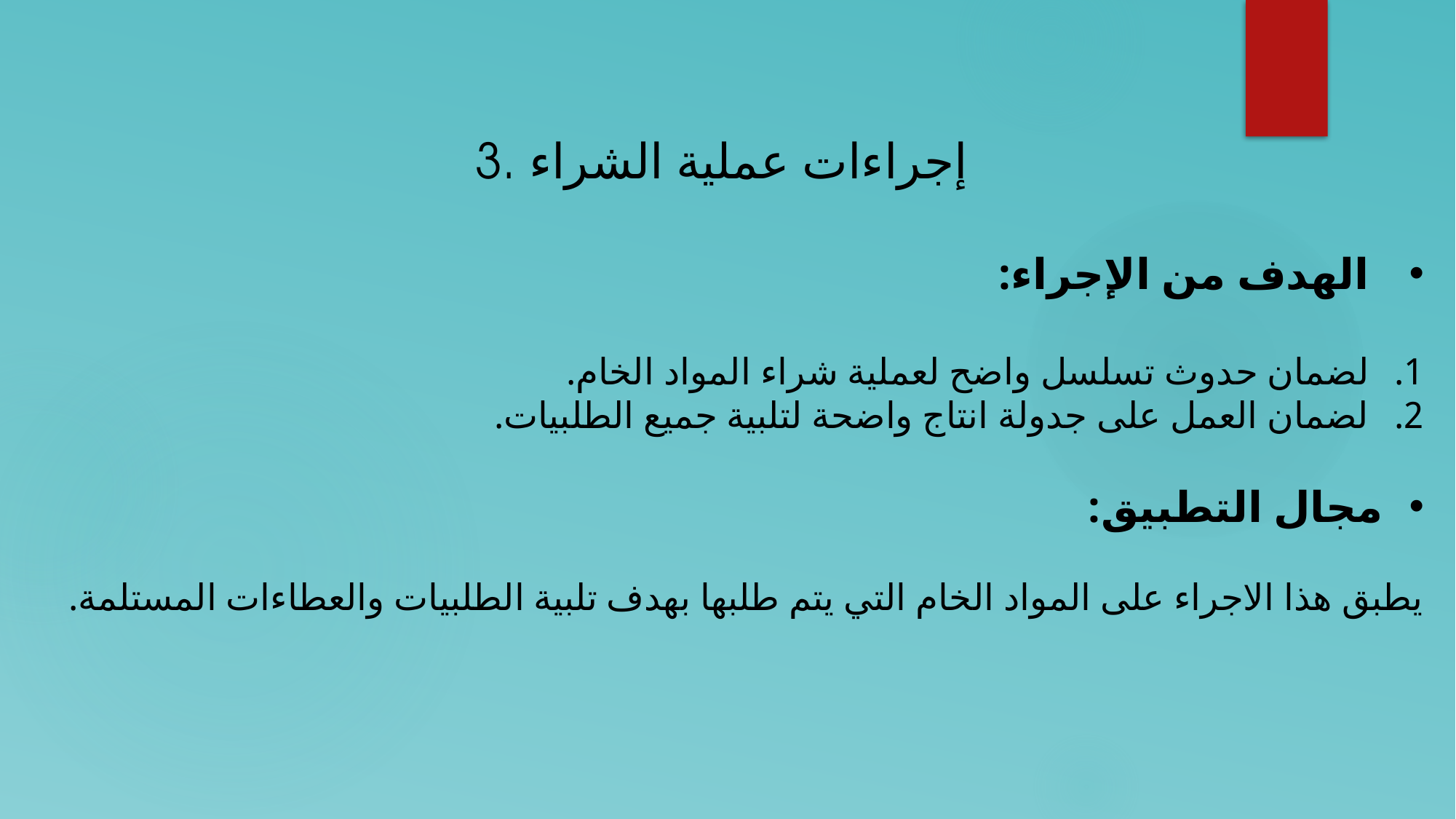

3. إجراءات عملية الشراء

الهدف من الإجراء:

لضمان حدوث تسلسل واضح لعملية شراء المواد الخام.
لضمان العمل على جدولة انتاج واضحة لتلبية جميع الطلبيات.

مجال التطبيق:

يطبق هذا الاجراء على المواد الخام التي يتم طلبها بهدف تلبية الطلبيات والعطاءات المستلمة.